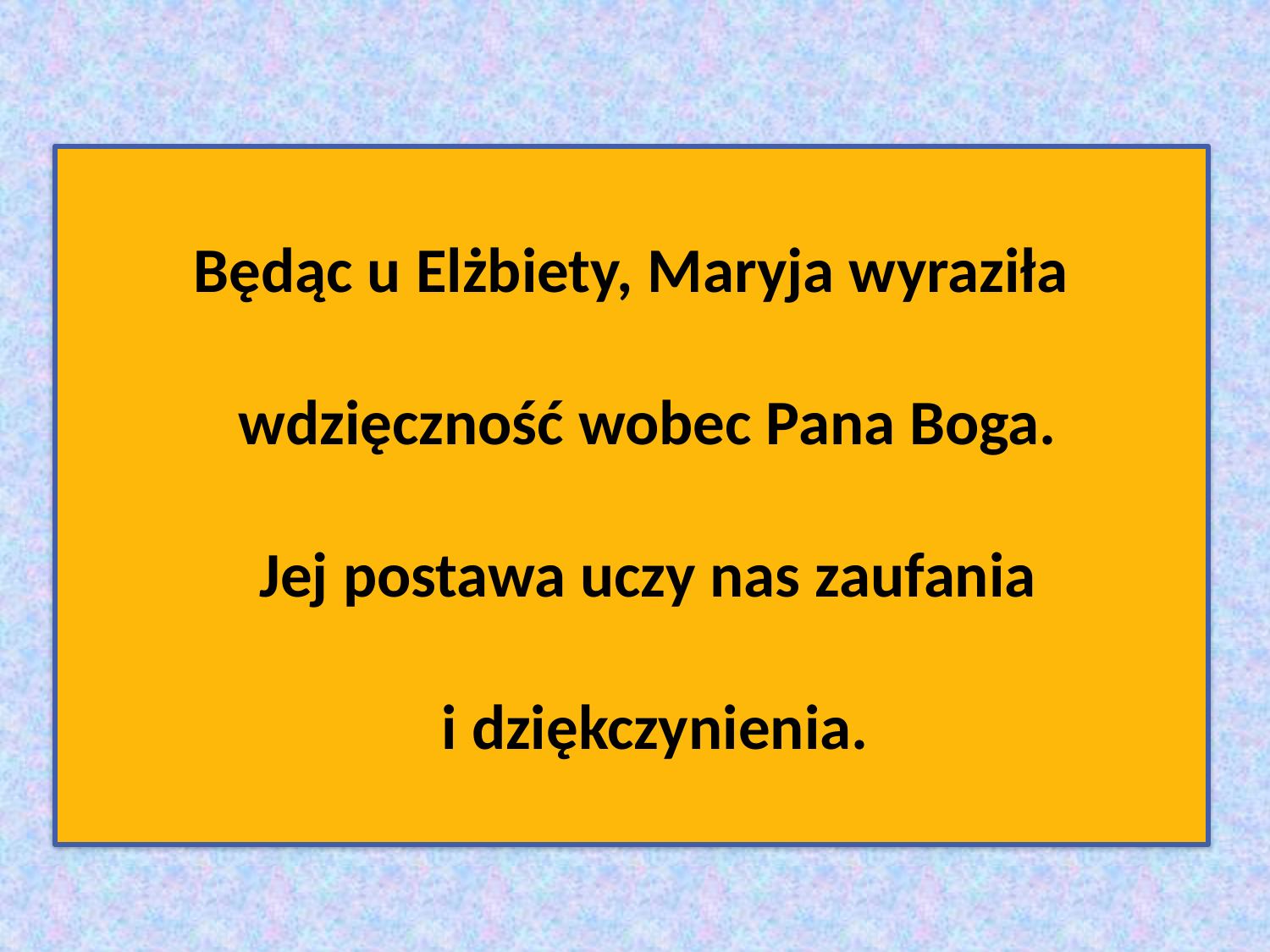

#
Będąc u Elżbiety, Maryja wyraziła wdzięczność wobec Pana Boga.
Jej postawa uczy nas zaufania
i dziękczynienia.